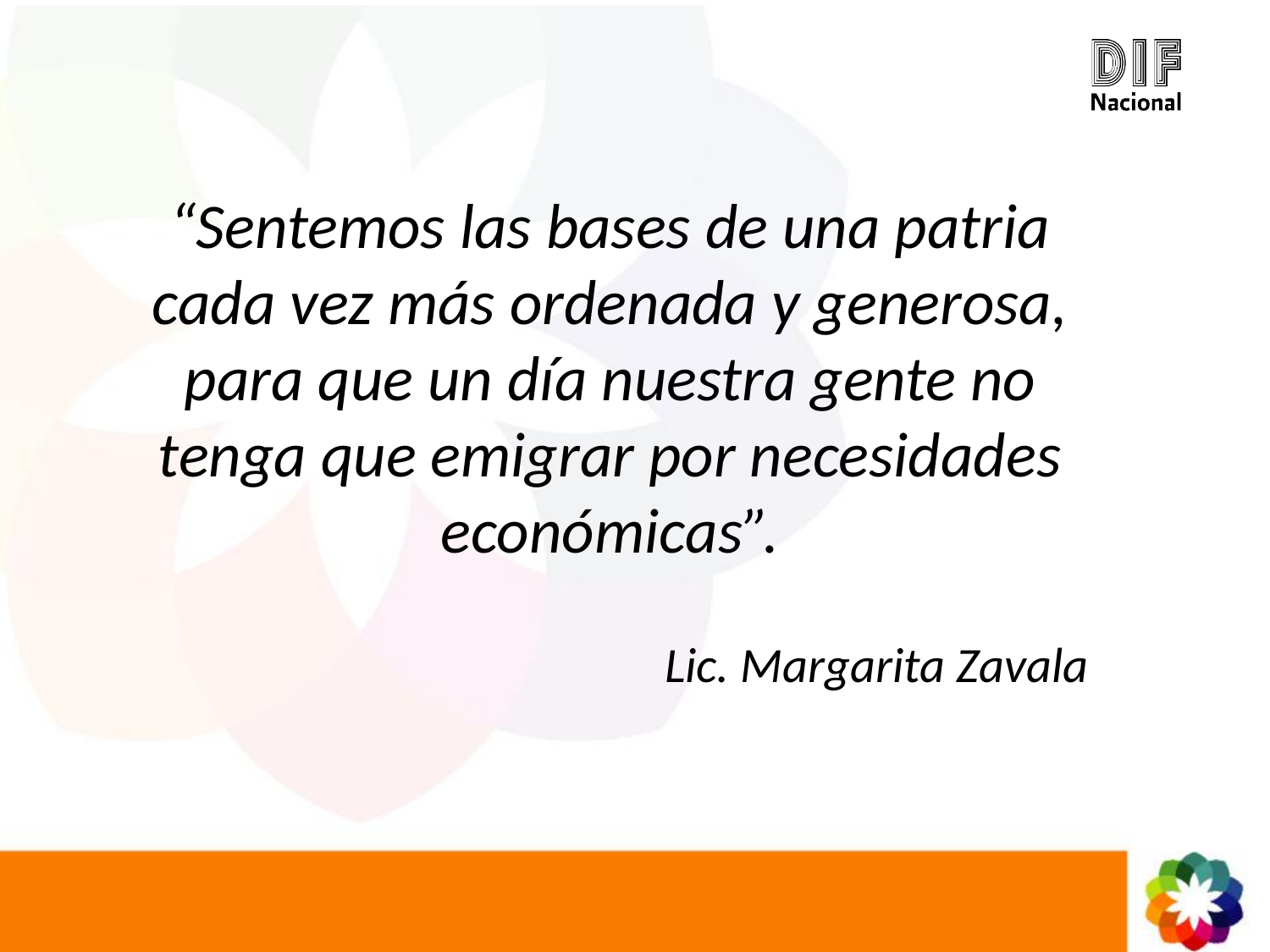

“Sentemos las bases de una patria cada vez más ordenada y generosa, para que un día nuestra gente no tenga que emigrar por necesidades económicas”.

Lic. Margarita Zavala